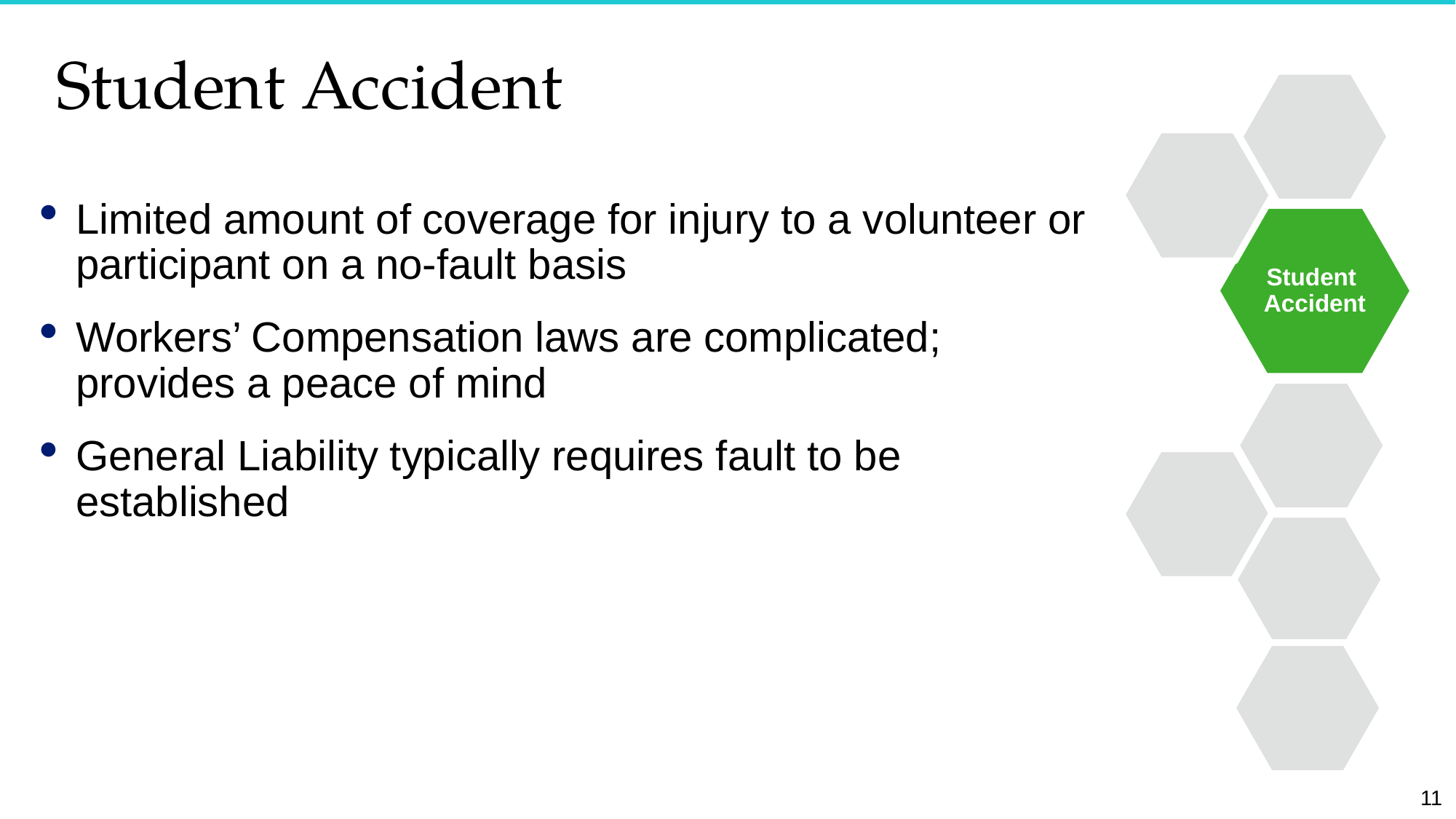

# Student Accident

Student
Accident

Limited amount of coverage for injury to a volunteer or participant on a no-fault basis
Workers’ Compensation laws are complicated; provides a peace of mind
General Liability typically requires fault to be established